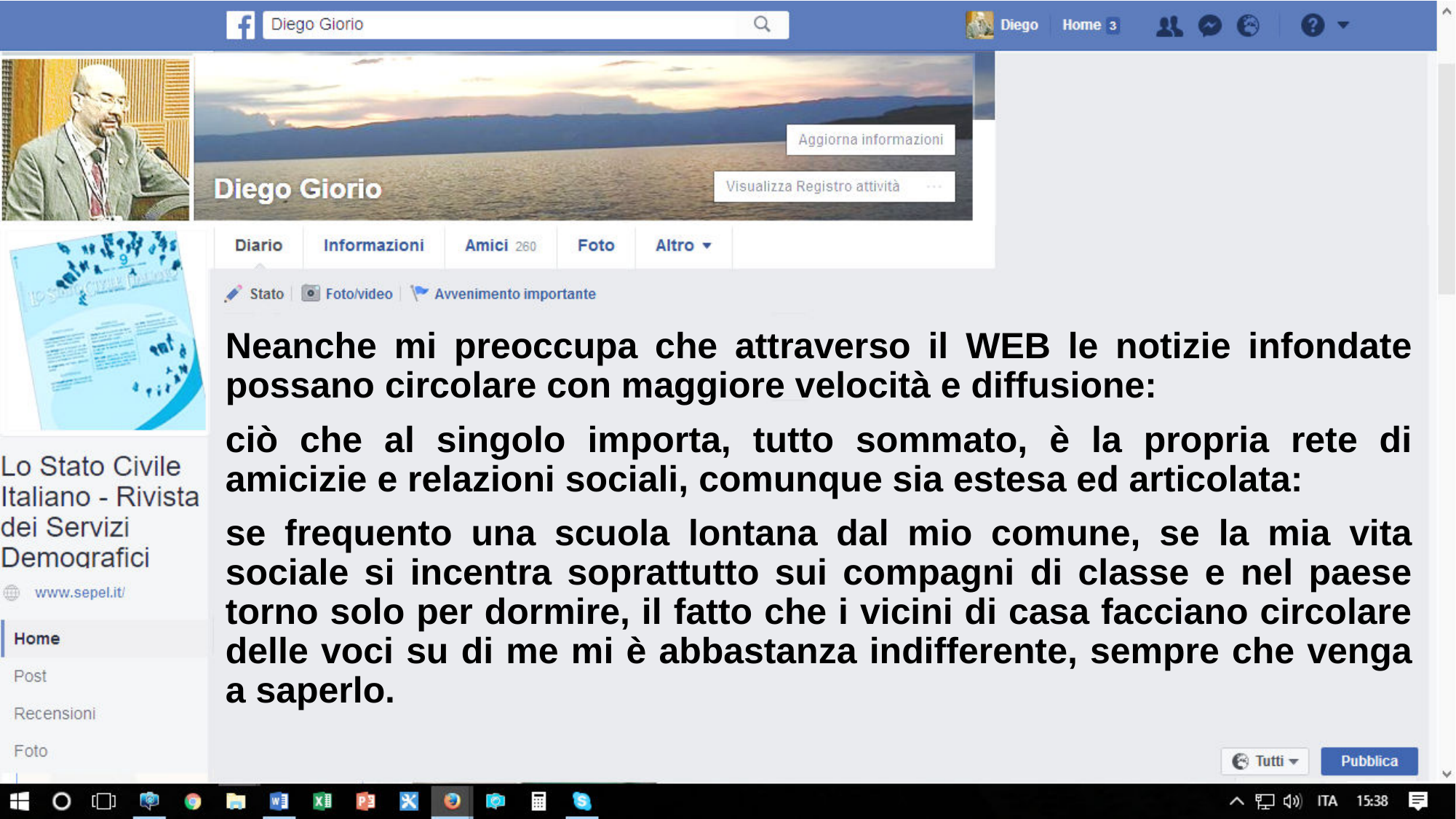

Neanche mi preoccupa che attraverso il WEB le notizie infondate possano circolare con maggiore velocità e diffusione:
ciò che al singolo importa, tutto sommato, è la propria rete di amicizie e relazioni sociali, comunque sia estesa ed articolata:
se frequento una scuola lontana dal mio comune, se la mia vita sociale si incentra soprattutto sui compagni di classe e nel paese torno solo per dormire, il fatto che i vicini di casa facciano circolare delle voci su di me mi è abbastanza indifferente, sempre che venga a saperlo.